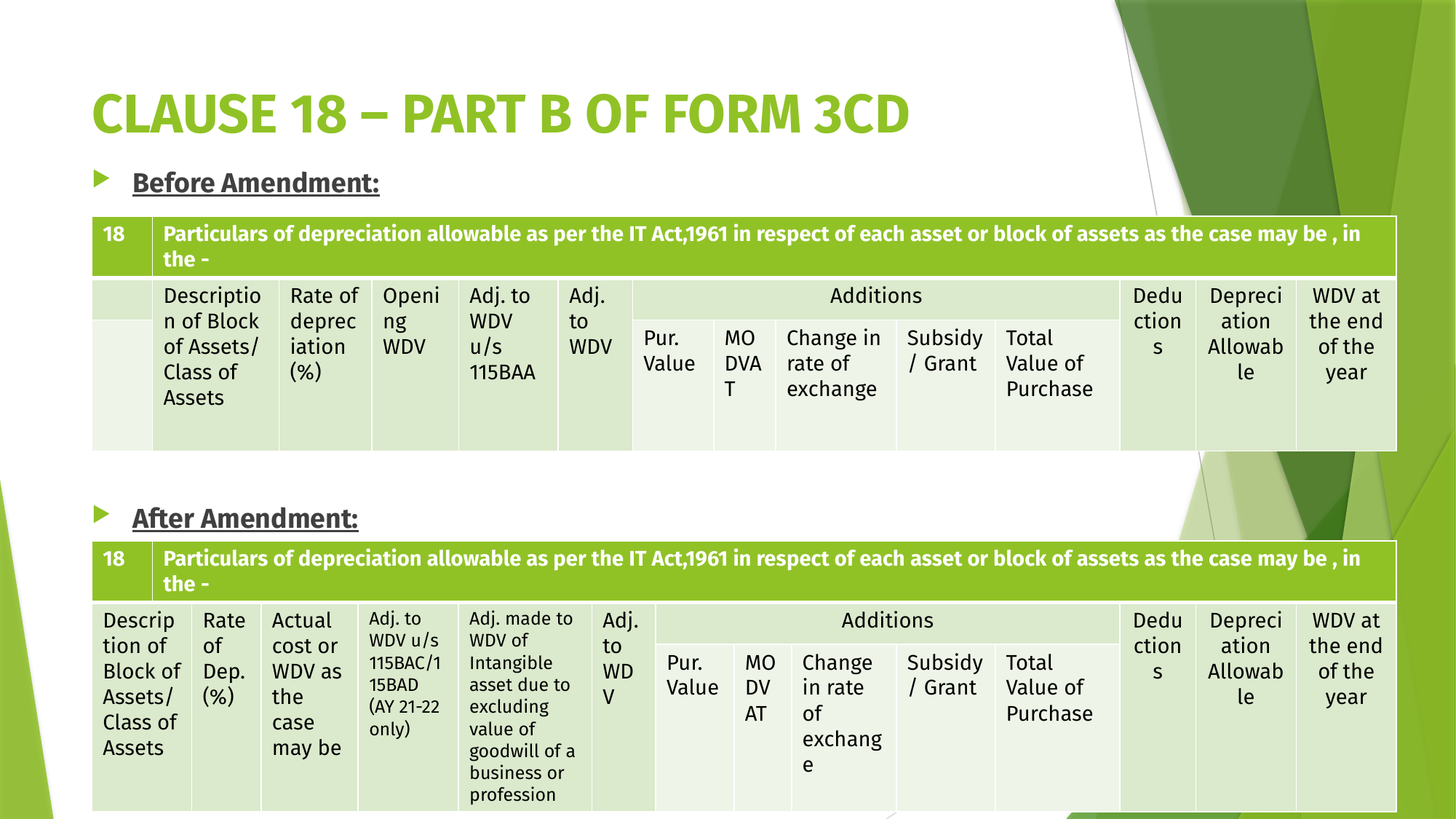

# CLAUSE 18 – PART B OF FORM 3CD
Before Amendment:

After Amendment:

| 18 | Particulars of depreciation allowable as per the IT Act,1961 in respect of each asset or block of assets as the case may be , in the - |  |  |  |  |  |  |  |  |  |  |  |  |
| --- | --- | --- | --- | --- | --- | --- | --- | --- | --- | --- | --- | --- | --- |
|  | Description of Block of Assets/ Class of Assets | Rate of depreciation (%) | Opening WDV | Adj. to WDV u/s 115BAA | Adj. to WDV | Additions |  |  |  |  | Deductions | Depreciation Allowable | WDV at the end of the year |
|  |  |  |  |  |  | Pur. Value | MODVAT | Change in rate of exchange | Subsidy/ Grant | Total Value of Purchase |  |  |  |
| 18 | Particulars of depreciation allowable as per the IT Act,1961 in respect of each asset or block of assets as the case may be , in the - |  |  |  |  |  |  |  |  |  |  |  |  |  |
| --- | --- | --- | --- | --- | --- | --- | --- | --- | --- | --- | --- | --- | --- | --- |
| Description of Block of Assets/ Class of Assets | Description of Block of Assets/ Class of Assets | Rate of Dep.(%) | Actual cost or WDV as the case may be | Adj. to WDV u/s 115BAC/115BAD (AY 21-22 only) | Adj. made to WDV of Intangible asset due to excluding value of goodwill of a business or profession | Adj. to WDV | Additions |  |  |  |  | Deductions | Depreciation Allowable | WDV at the end of the year |
|  |  |  |  |  |  |  | Pur. Value | MODVAT | Change in rate of exchange | Subsidy/ Grant | Total Value of Purchase |  |  |  |